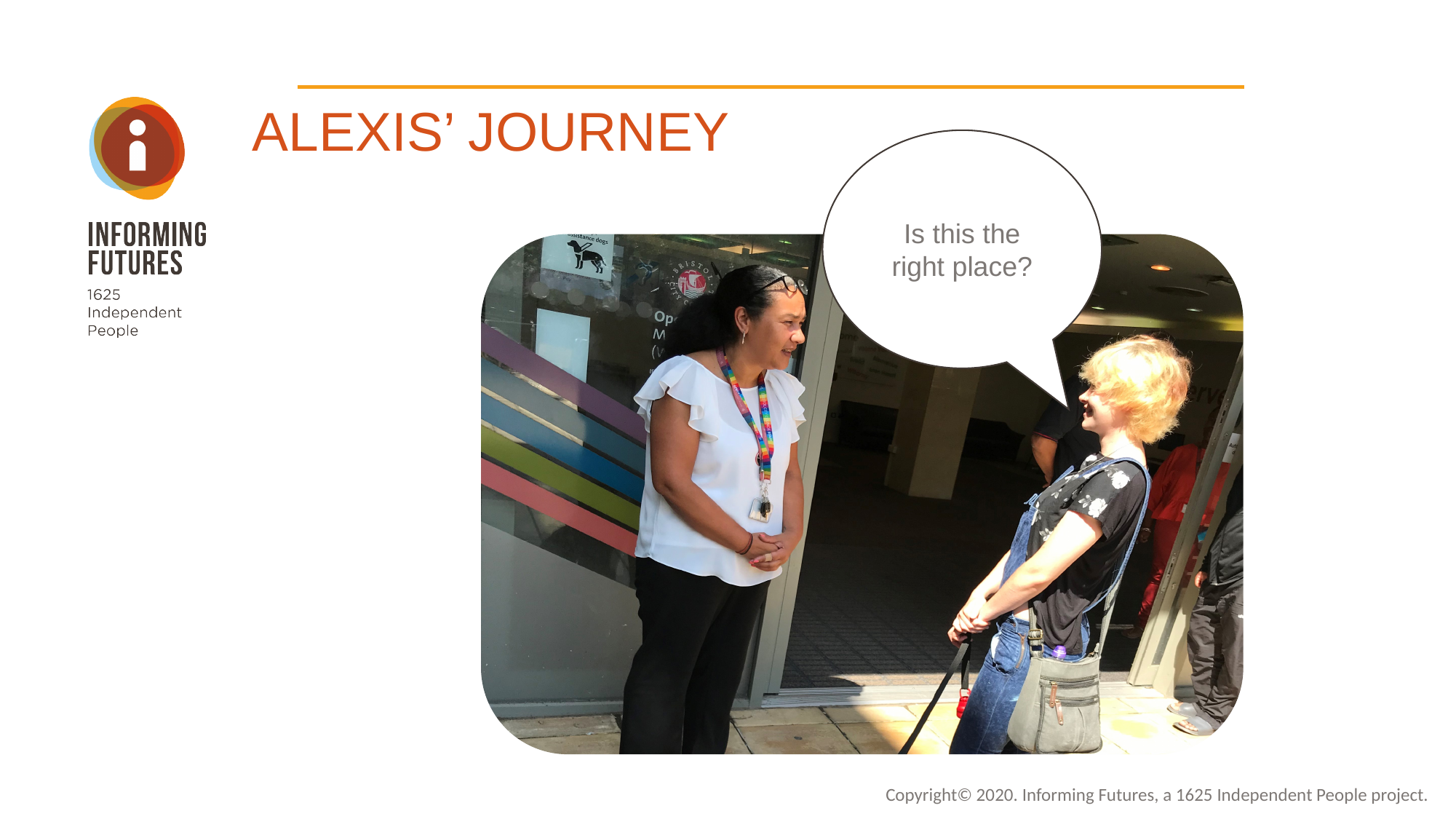

ALEXIS’ JOURNEY
Is this the right place?